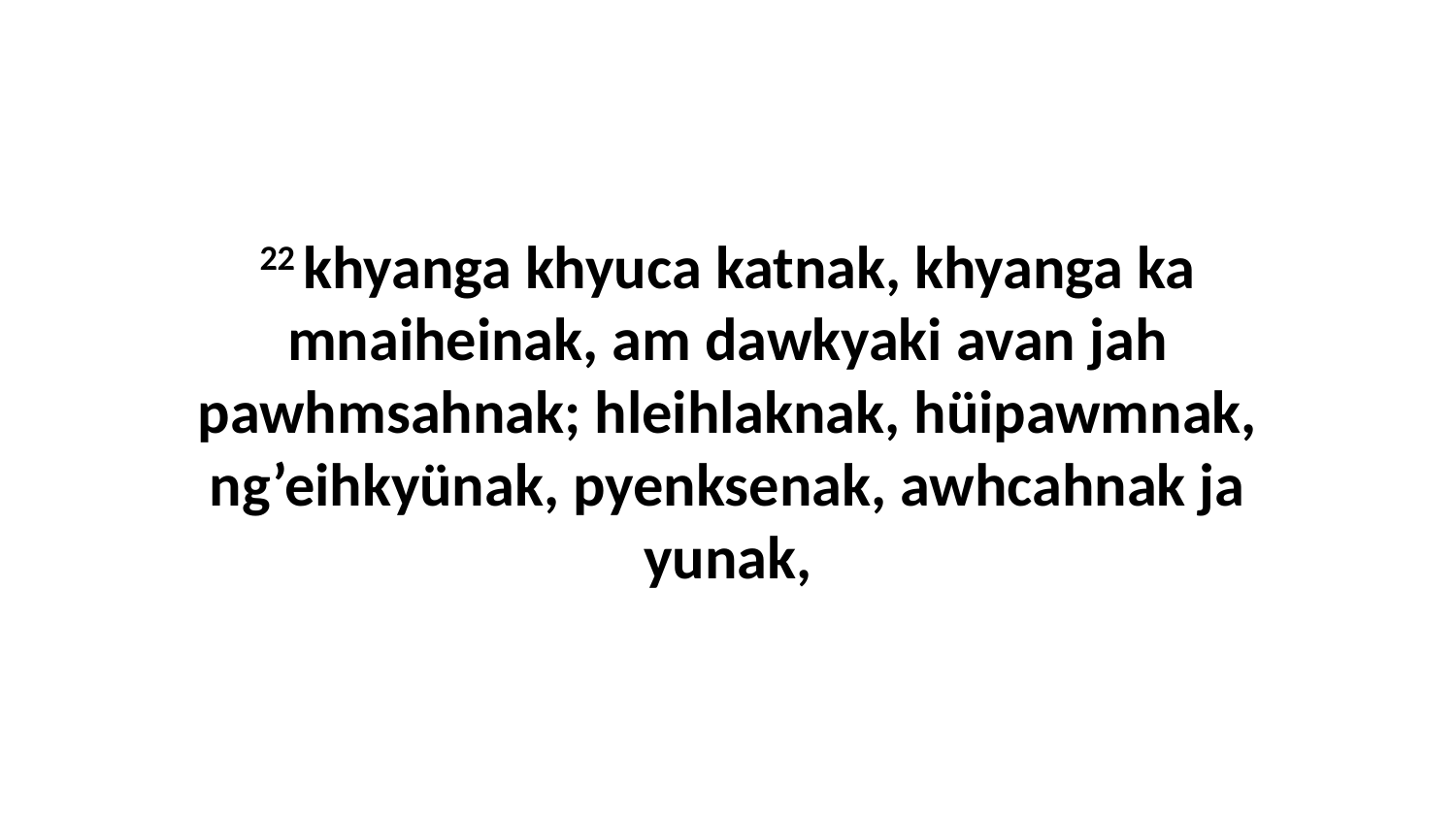

22 khyanga khyuca katnak, khyanga ka mnaiheinak, am dawkyaki avan jah pawhmsahnak; hleihlaknak, hüipawmnak, ng’eihkyünak, pyenksenak, awhcahnak ja yunak,